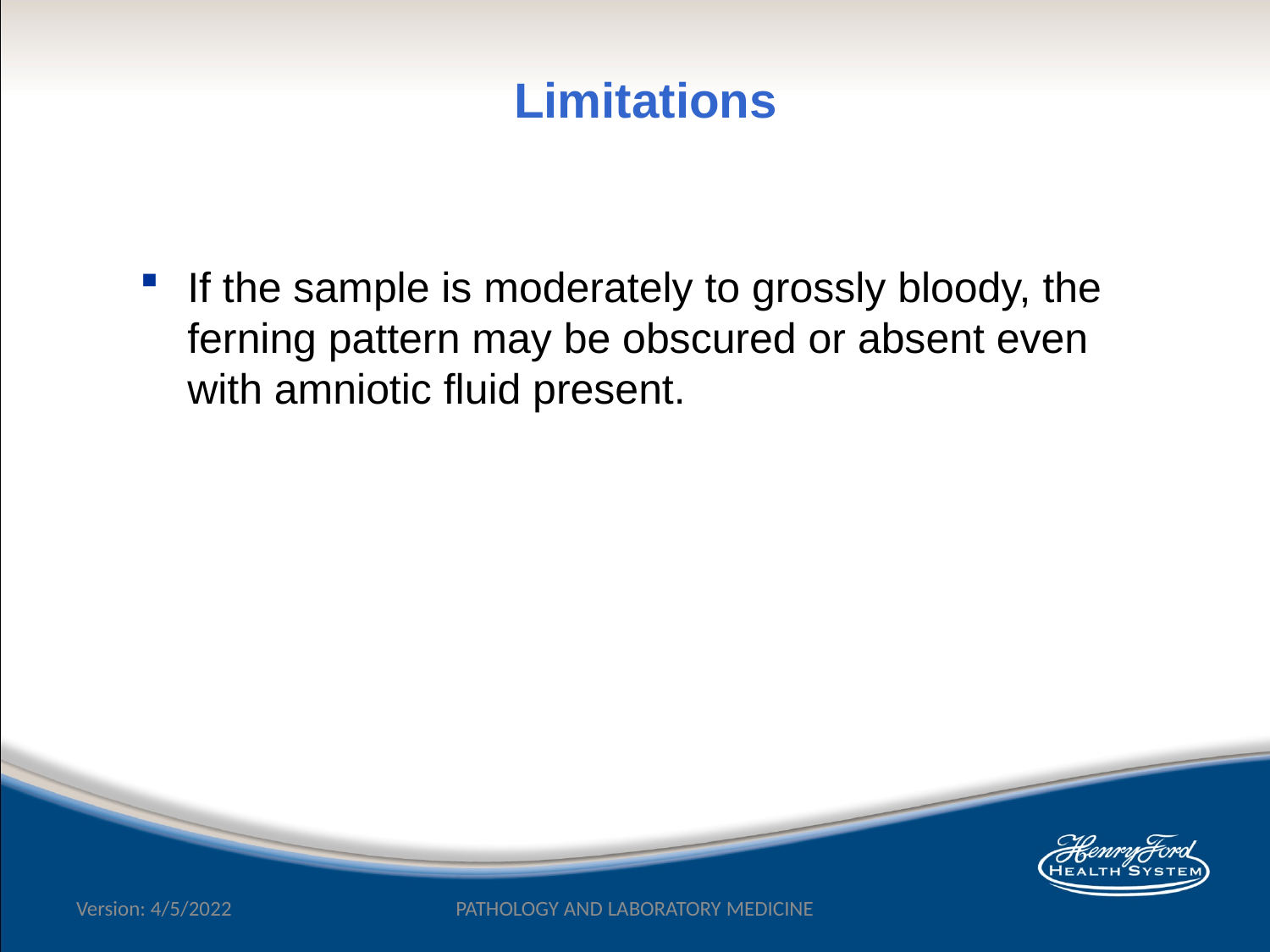

Limitations
If the sample is moderately to grossly bloody, the ferning pattern may be obscured or absent even with amniotic fluid present.

Version: 4/5/2022
PATHOLOGY AND LABORATORY MEDICINE